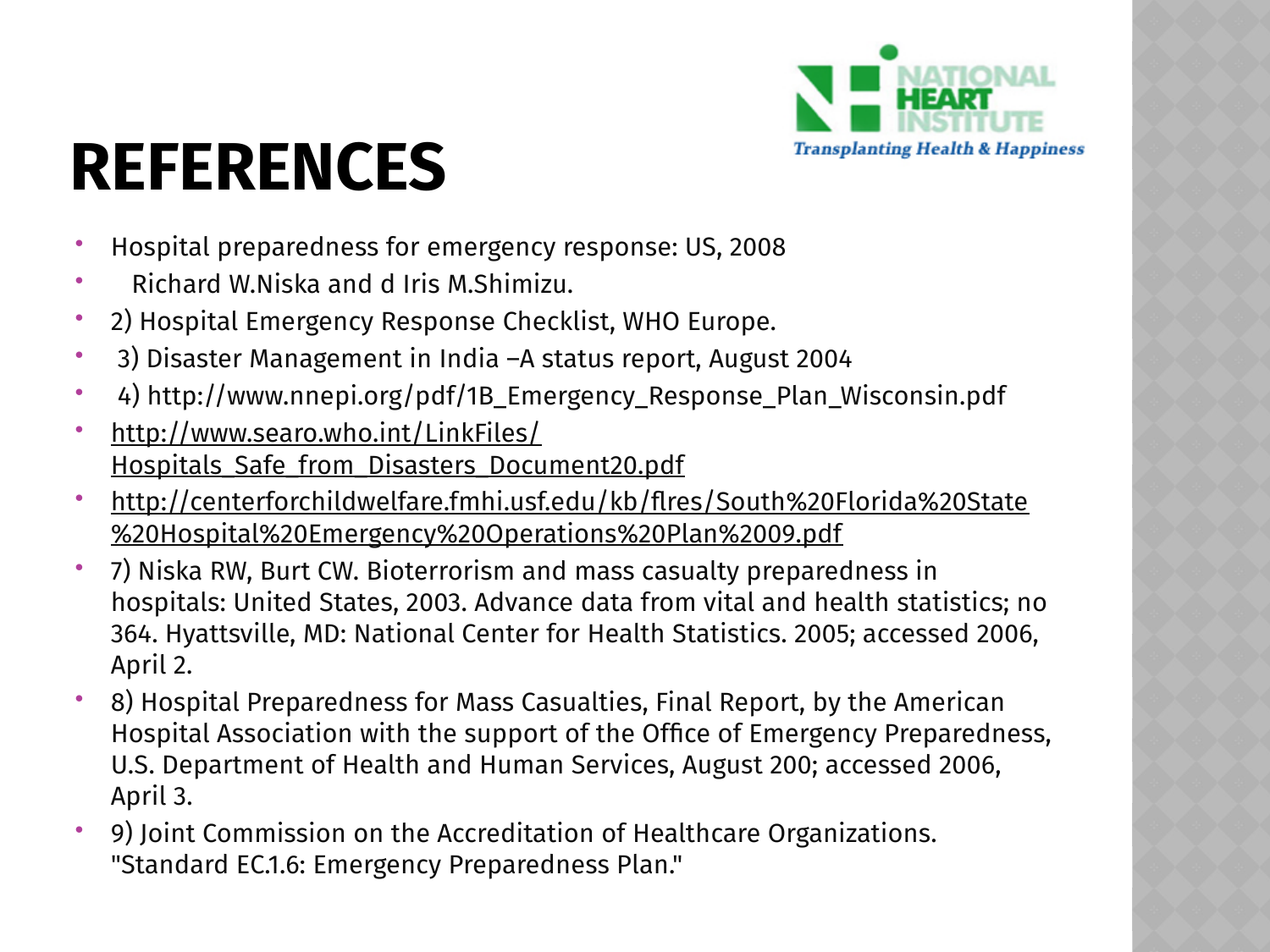

# References
Hospital preparedness for emergency response: US, 2008
   Richard W.Niska and d Iris M.Shimizu.
2) Hospital Emergency Response Checklist, WHO Europe.
 3) Disaster Management in India –A status report, August 2004
 4) http://www.nnepi.org/pdf/1B_Emergency_Response_Plan_Wisconsin.pdf
http://www.searo.who.int/LinkFiles/Hospitals_Safe_from_Disasters_Document20.pdf
http://centerforchildwelfare.fmhi.usf.edu/kb/flres/South%20Florida%20State%20Hospital%20Emergency%20Operations%20Plan%2009.pdf
7) Niska RW, Burt CW. Bioterrorism and mass casualty preparedness in hospitals: United States, 2003. Advance data from vital and health statistics; no 364. Hyattsville, MD: National Center for Health Statistics. 2005; accessed 2006, April 2.
8) Hospital Preparedness for Mass Casualties, Final Report, by the American Hospital Association with the support of the Office of Emergency Preparedness, U.S. Department of Health and Human Services, August 200; accessed 2006, April 3.
9) Joint Commission on the Accreditation of Healthcare Organizations. "Standard EC.1.6: Emergency Preparedness Plan."